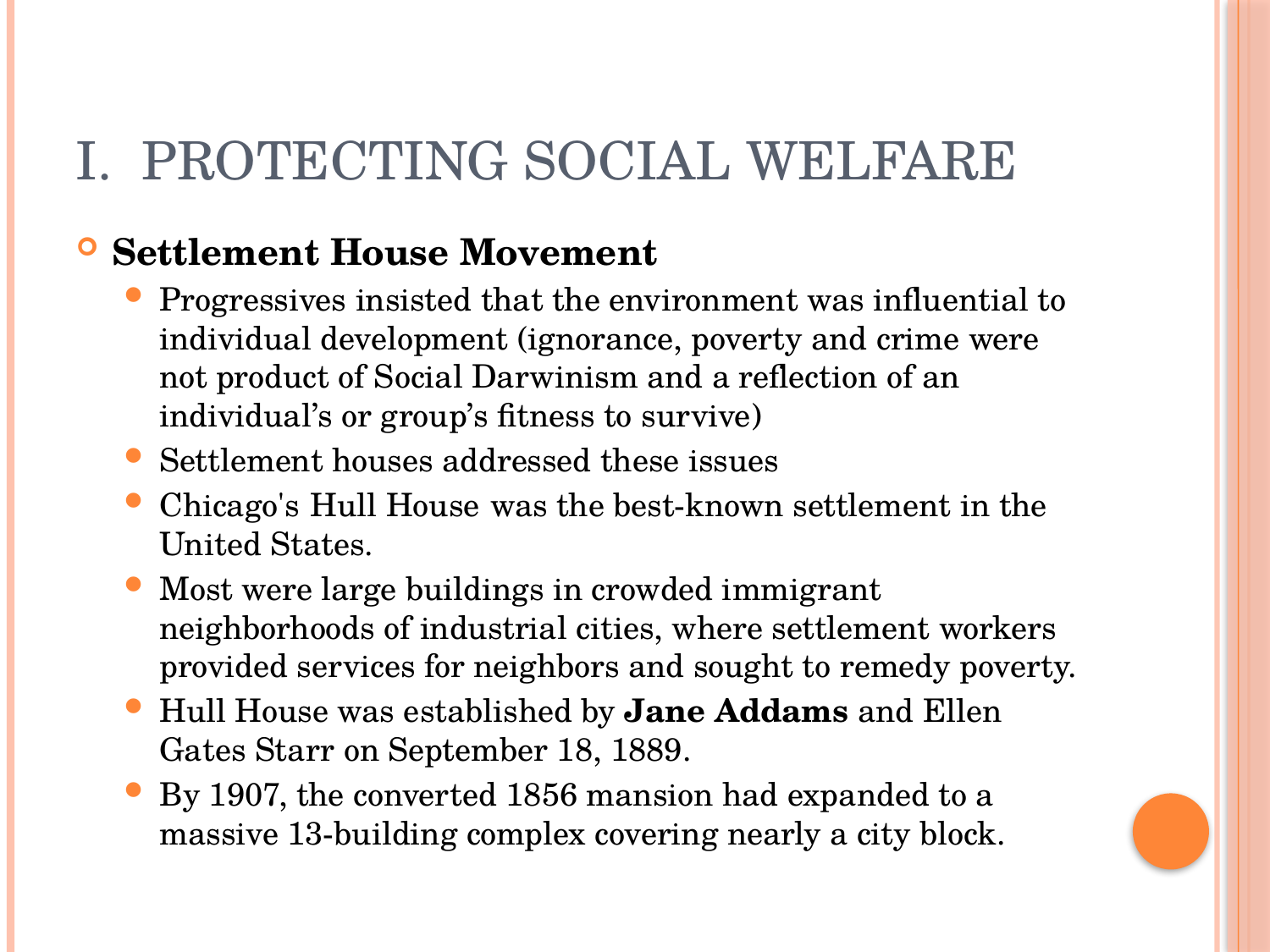

# I.  Protecting Social welfare
Settlement House Movement
Progressives insisted that the environment was influential to individual development (ignorance, poverty and crime were not product of Social Darwinism and a reflection of an individual’s or group’s fitness to survive)
Settlement houses addressed these issues
Chicago's Hull House was the best-known settlement in the United States.
Most were large buildings in crowded immigrant neighborhoods of industrial cities, where settlement workers provided services for neighbors and sought to remedy poverty.
Hull House was established by Jane Addams and Ellen Gates Starr on September 18, 1889.
By 1907, the converted 1856 mansion had expanded to a massive 13-building complex covering nearly a city block.